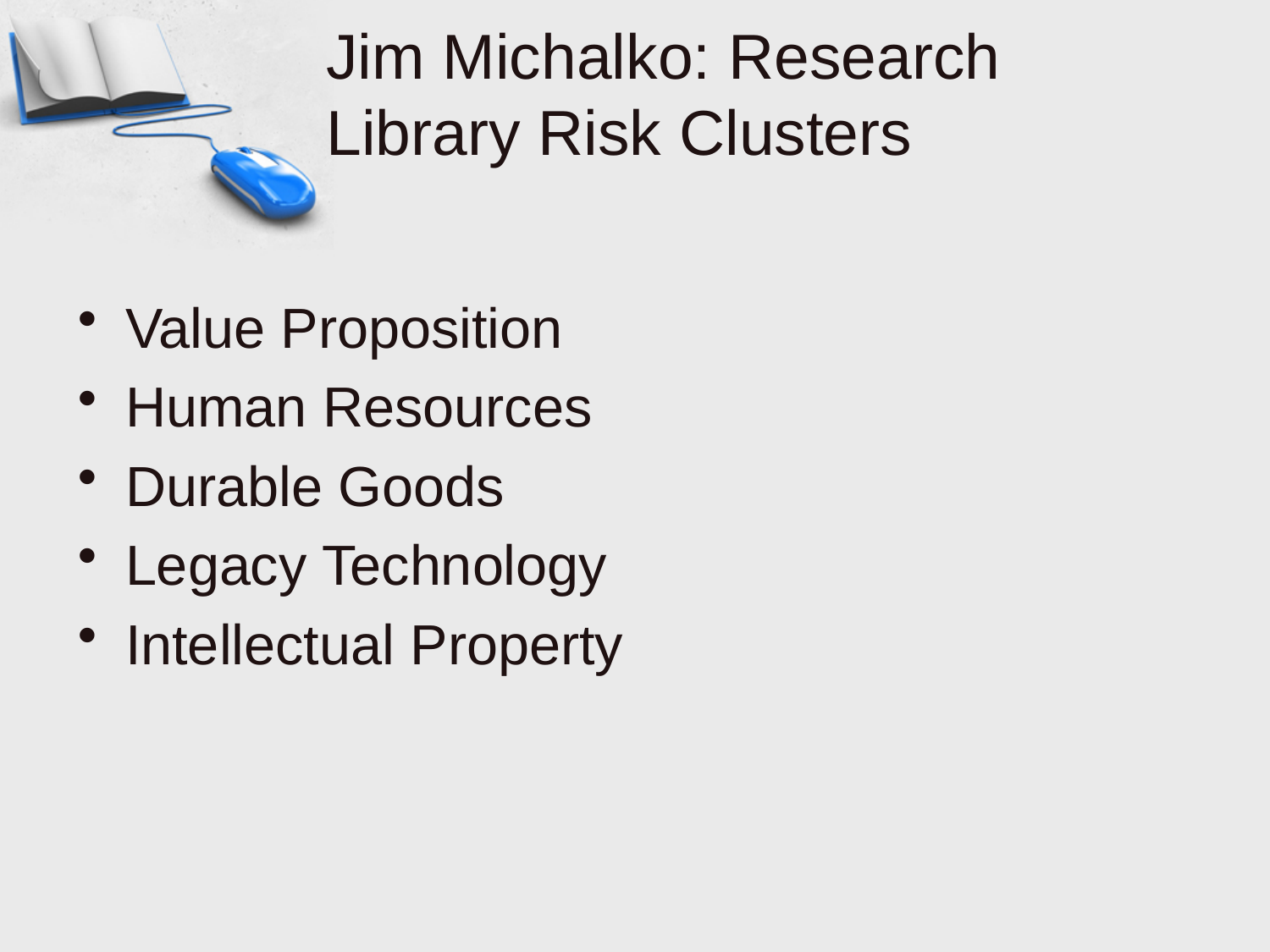

# Jim Michalko: Research Library Risk Clusters
Value Proposition
Human Resources
Durable Goods
Legacy Technology
Intellectual Property